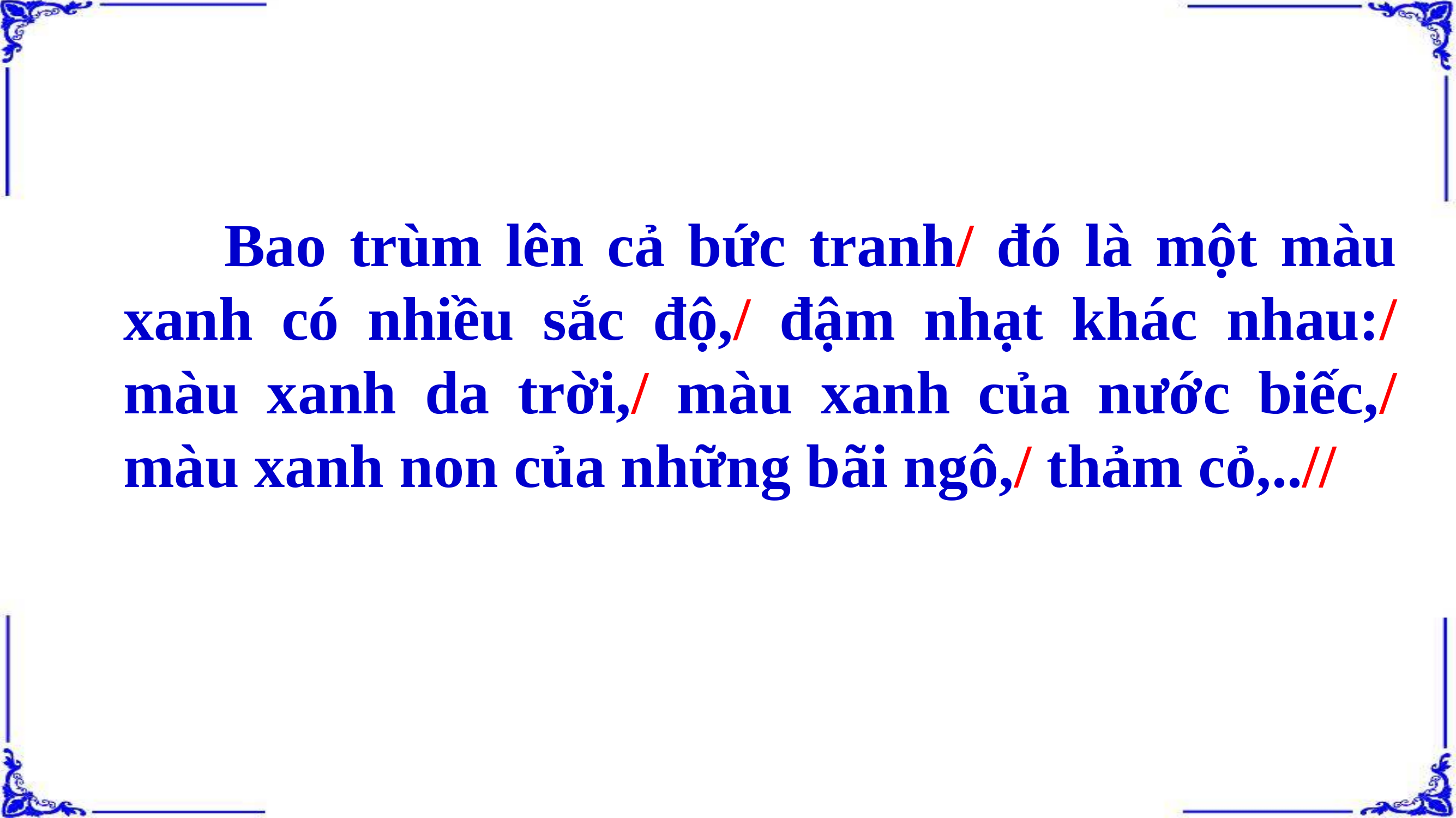

Bao trùm lên cả bức tranh/ đó là một màu xanh có nhiều sắc độ,/ đậm nhạt khác nhau:/ màu xanh da trời,/ màu xanh của nước biếc,/ màu xanh non của những bãi ngô,/ thảm cỏ,..//